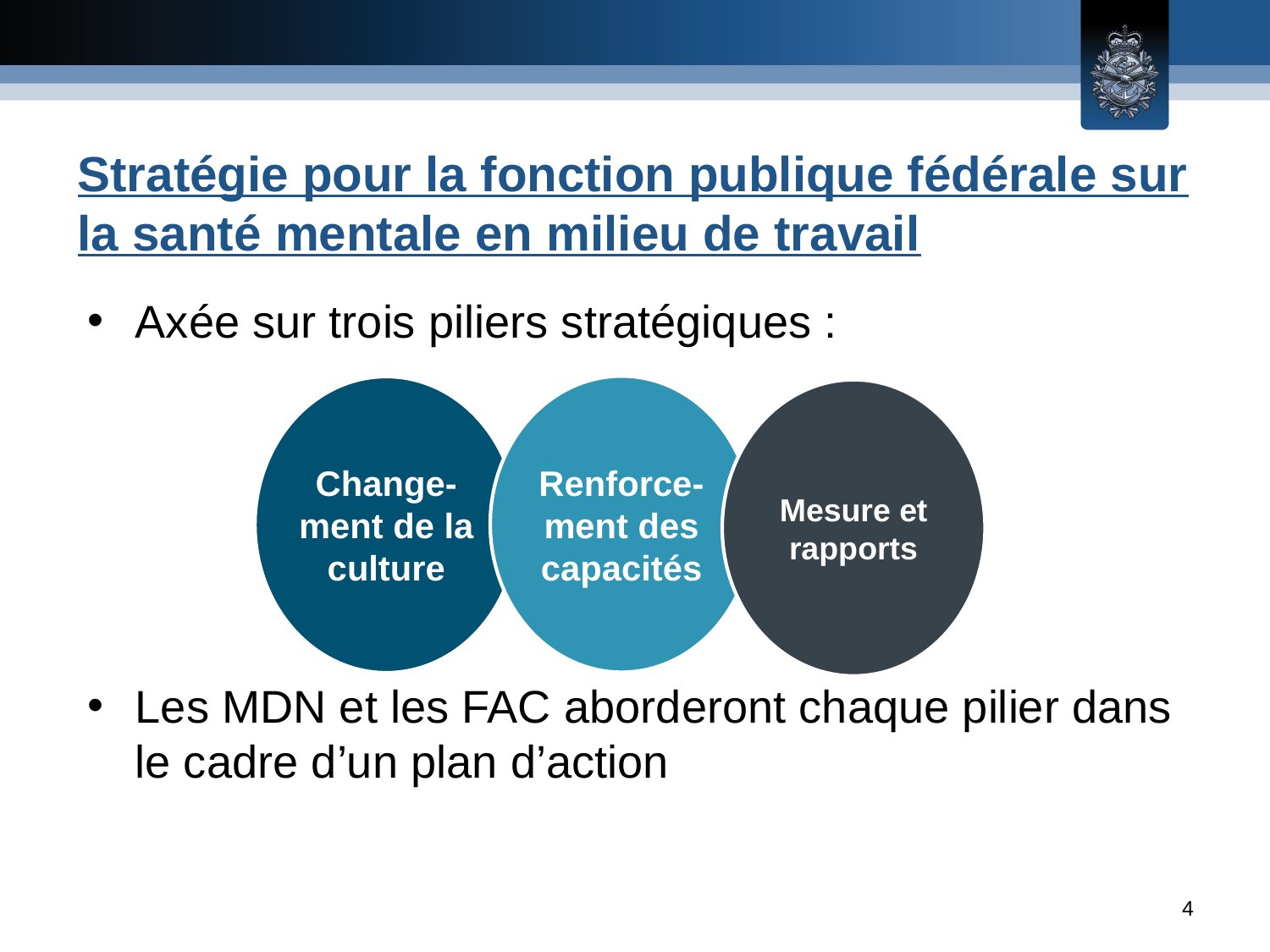

# Stratégie pour la fonction publique fédérale sur la santé mentale en milieu de travail
Axée sur trois piliers stratégiques :

Les MDN et les FAC aborderont chaque pilier dans le cadre d’un plan d’action

Renforce-ment des capacités
Change-ment de la culture
Mesure et rapports
4